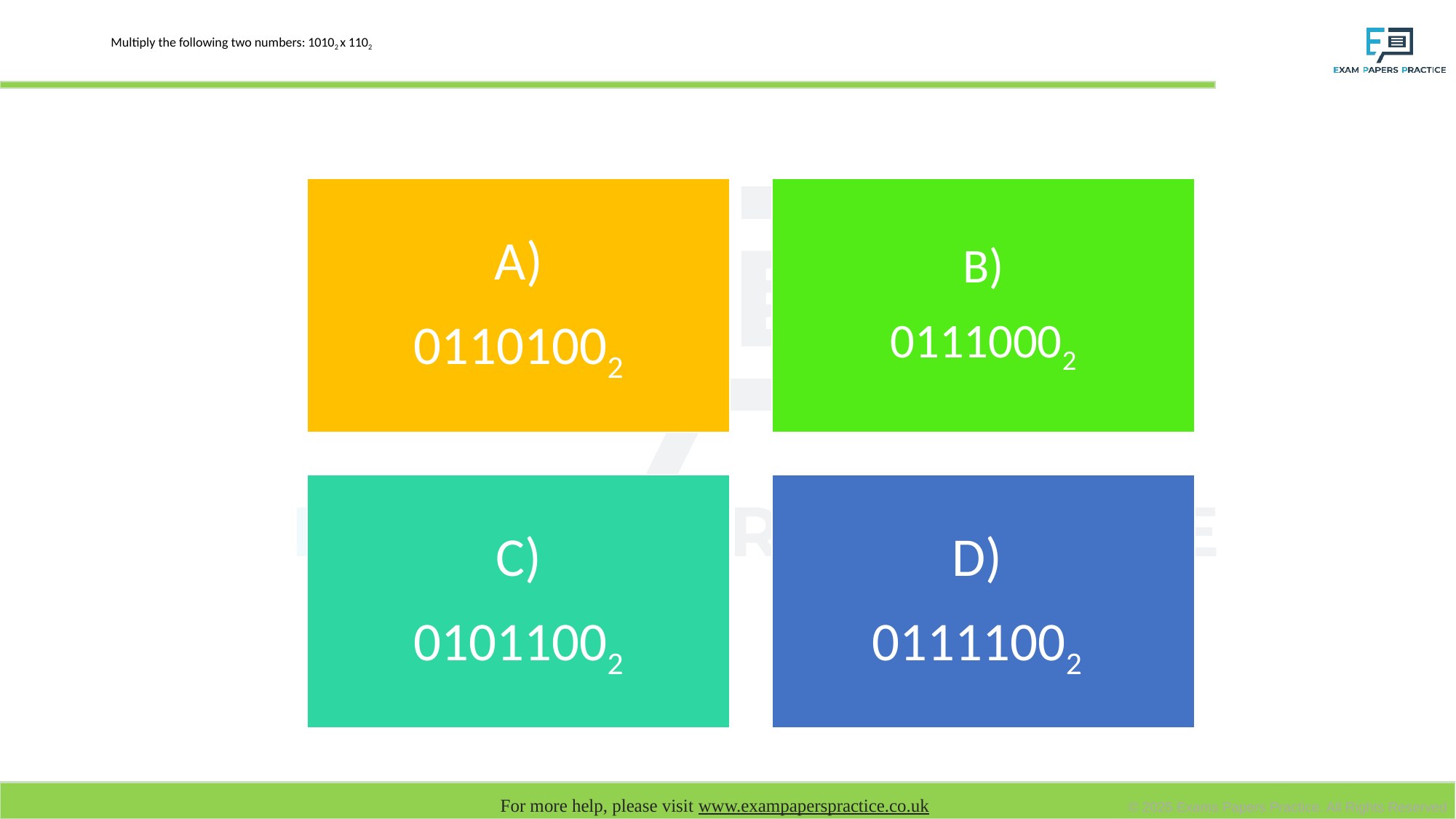

# Multiply the following two numbers: 10102 x 1102
A)
01101002
B)
01110002
C)
01011002
D)
01111002